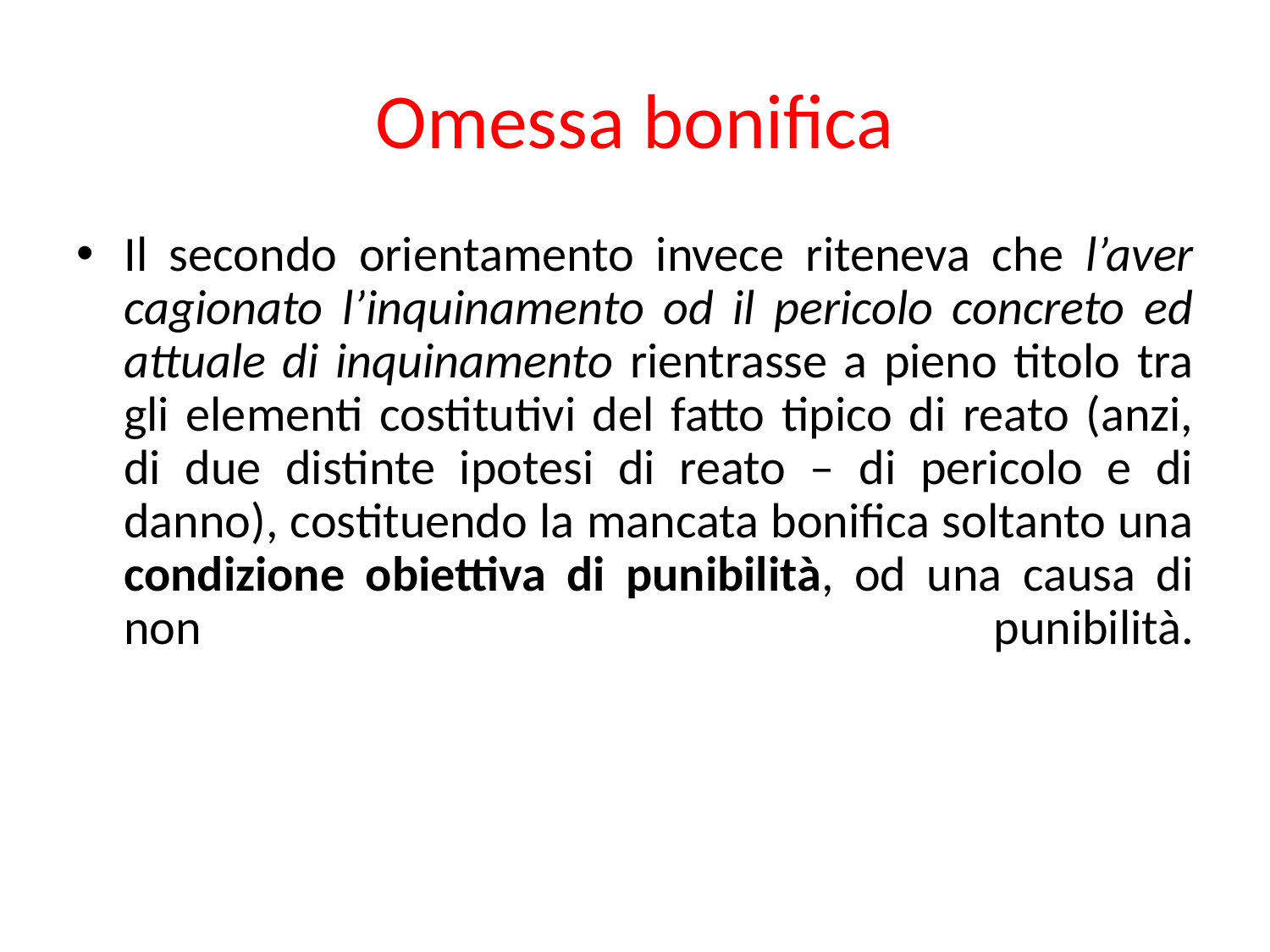

# Omessa bonifica
Il secondo orientamento invece riteneva che l’aver cagionato l’inquinamento od il pericolo concreto ed attuale di inquinamento rientrasse a pieno titolo tra gli elementi costitutivi del fatto tipico di reato (anzi, di due distinte ipotesi di reato – di pericolo e di danno), costituendo la mancata bonifica soltanto una condizione obiettiva di punibilità, od una causa di non punibilità.